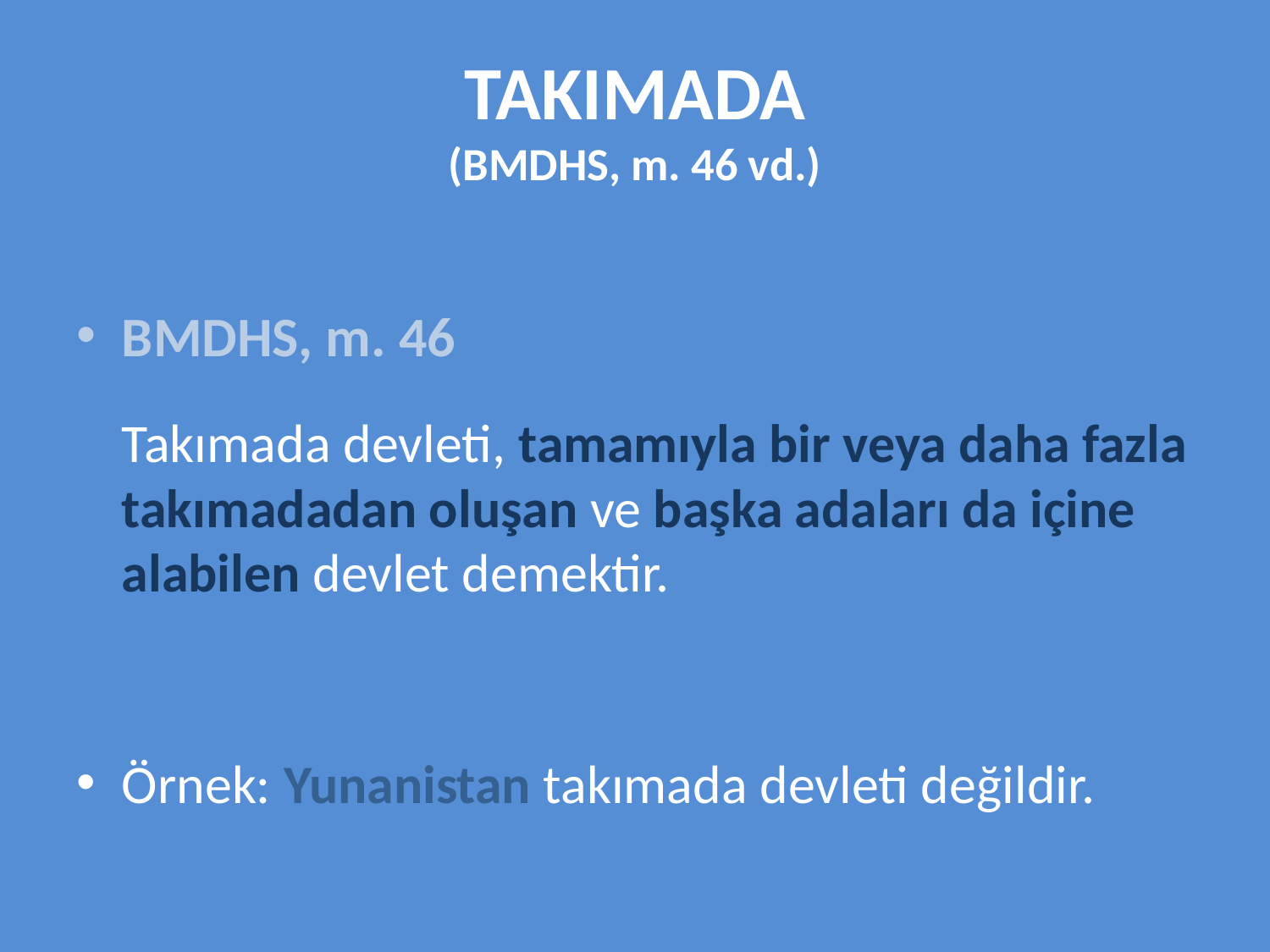

# TAKIMADA (BMDHS, m. 46 vd.)
BMDHS, m. 46
	Takımada devleti, tamamıyla bir veya daha fazla takımadadan oluşan ve başka adaları da içine alabilen devlet demektir.

Örnek: Yunanistan takımada devleti değildir.